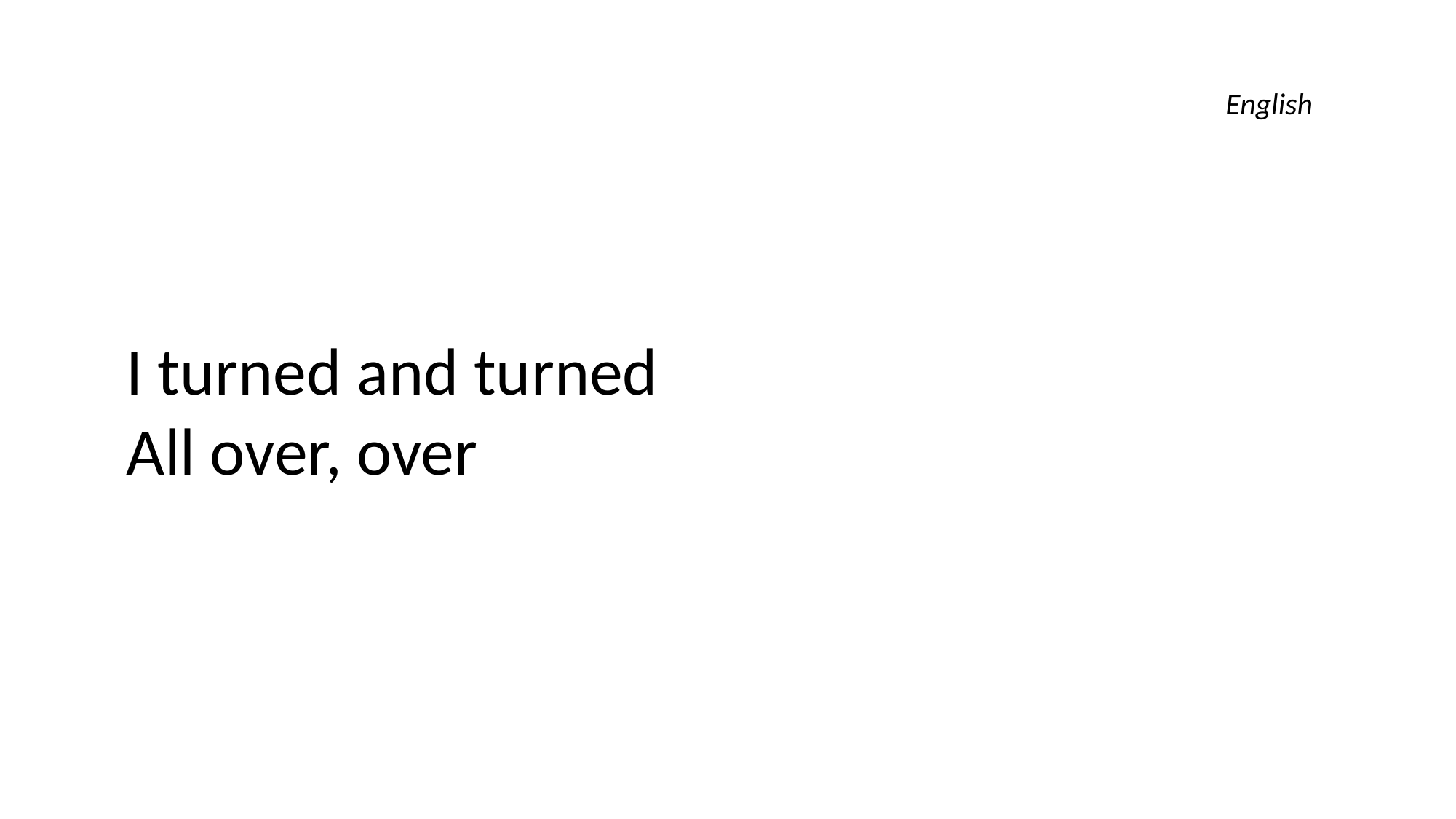

English
I turned and turned
All over, over